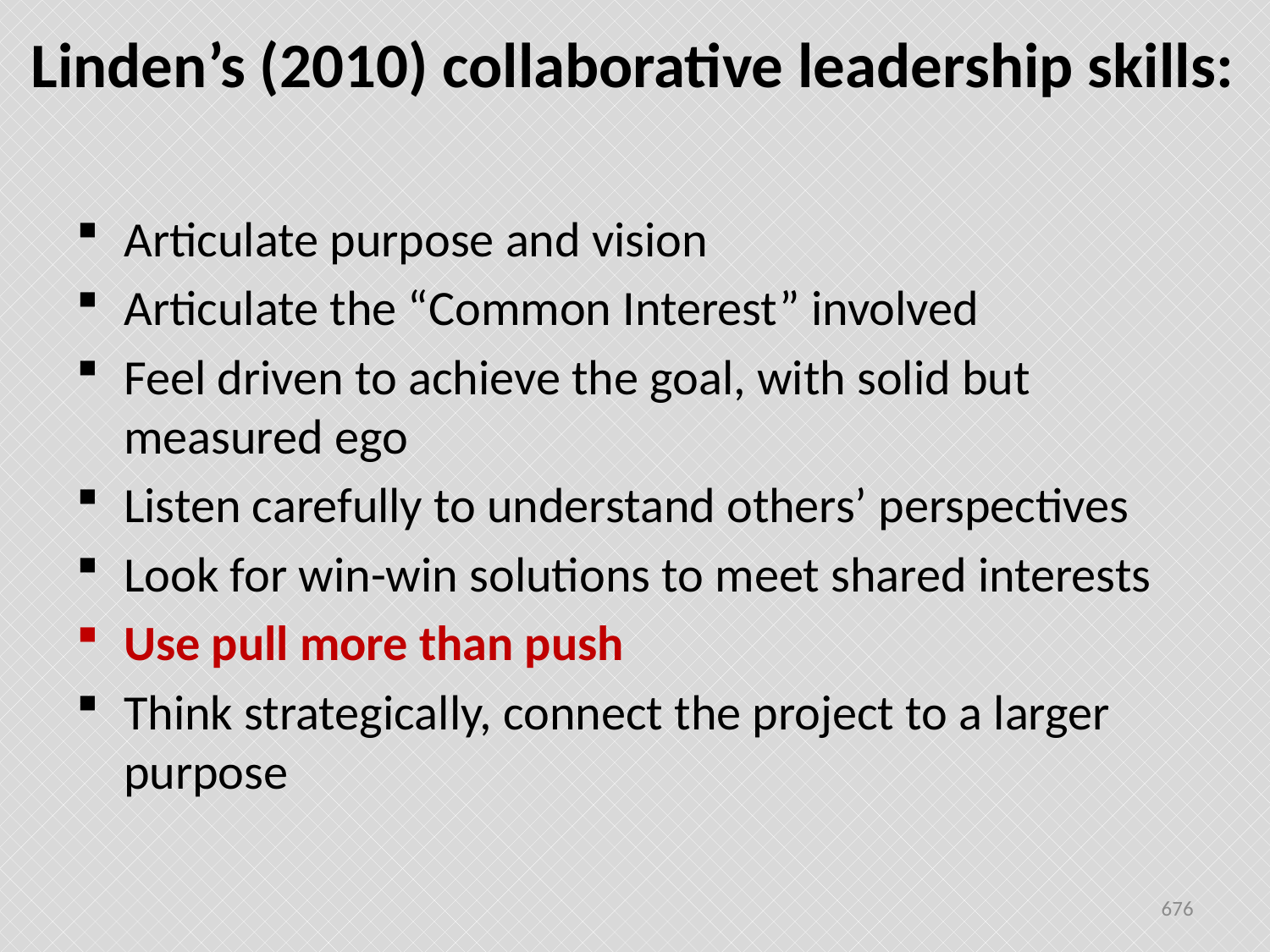

# Linden’s (2010) collaborative leadership skills:
Articulate purpose and vision
Articulate the “Common Interest” involved
Feel driven to achieve the goal, with solid but measured ego
Listen carefully to understand others’ perspectives
Look for win-win solutions to meet shared interests
Use pull more than push
Think strategically, connect the project to a larger purpose

676